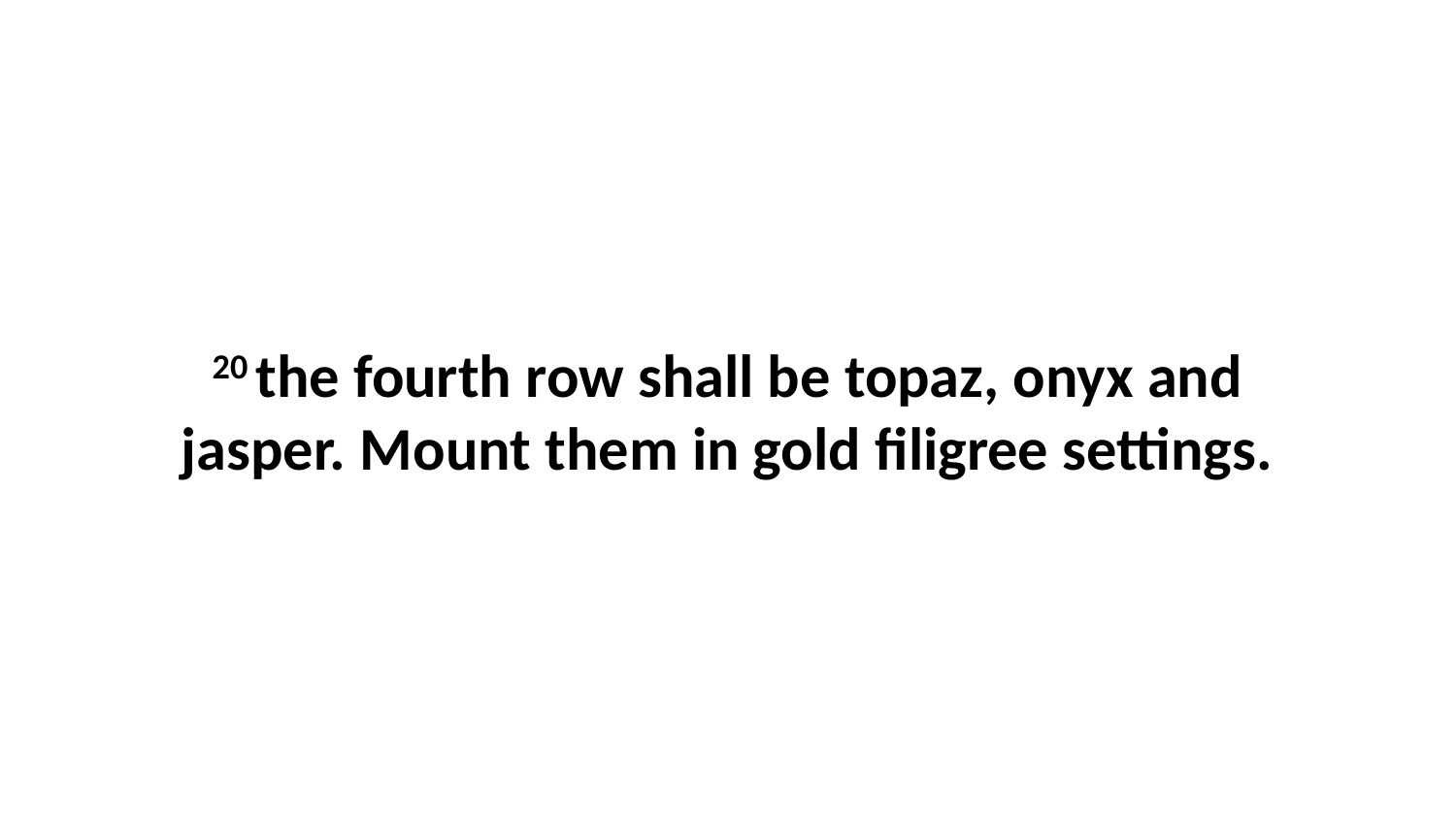

20 the fourth row shall be topaz, onyx and jasper. Mount them in gold filigree settings.